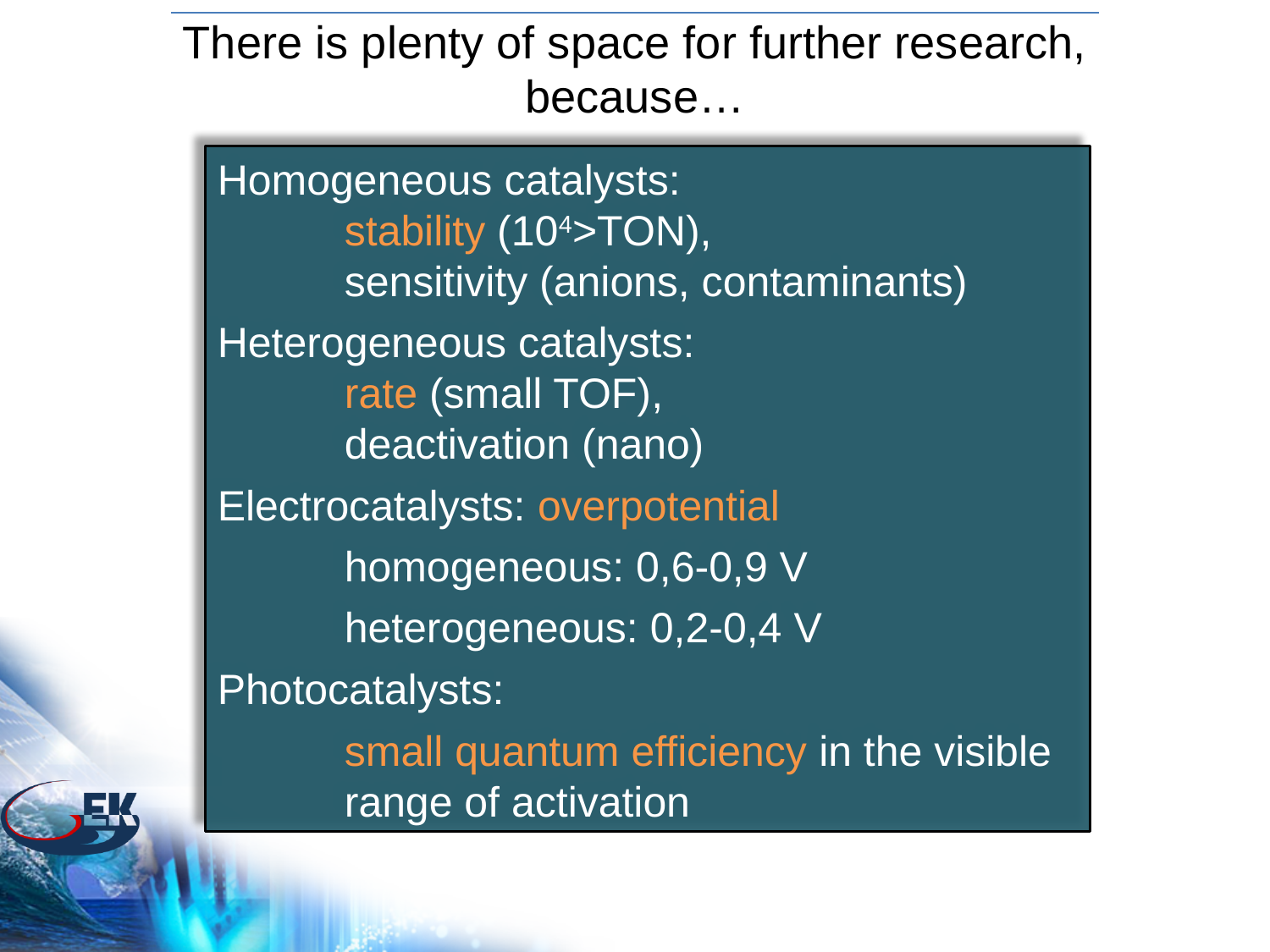

There is plenty of space for further research, because…
Homogeneous catalysts:
	stability (104>TON),
	sensitivity (anions, contaminants)
Heterogeneous catalysts:
	rate (small TOF),
	deactivation (nano)
Electrocatalysts: overpotential
	homogeneous: 0,6-0,9 V
	heterogeneous: 0,2-0,4 V
Photocatalysts:
	small quantum efficiency in the visible 	range of activation